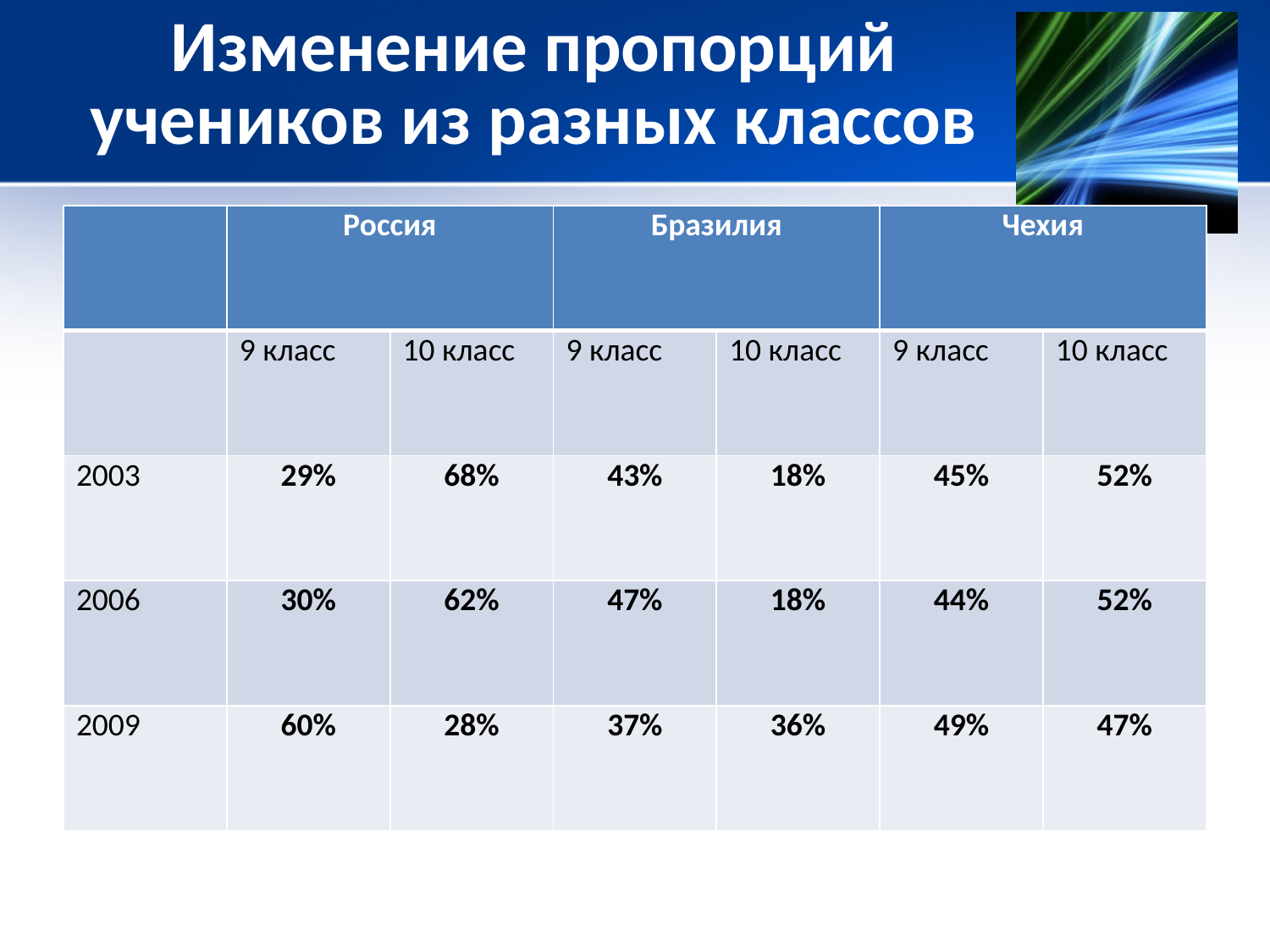

# Изменение пропорций учеников из разных классов
|  | Россия |  | Бразилия |  | Чехия |  |
| --- | --- | --- | --- | --- | --- | --- |
|  | 9 класс | 10 класс | 9 класс | 10 класс | 9 класс | 10 класс |
| 2003 | 29% | 68% | 43% | 18% | 45% | 52% |
| 2006 | 30% | 62% | 47% | 18% | 44% | 52% |
| 2009 | 60% | 28% | 37% | 36% | 49% | 47% |